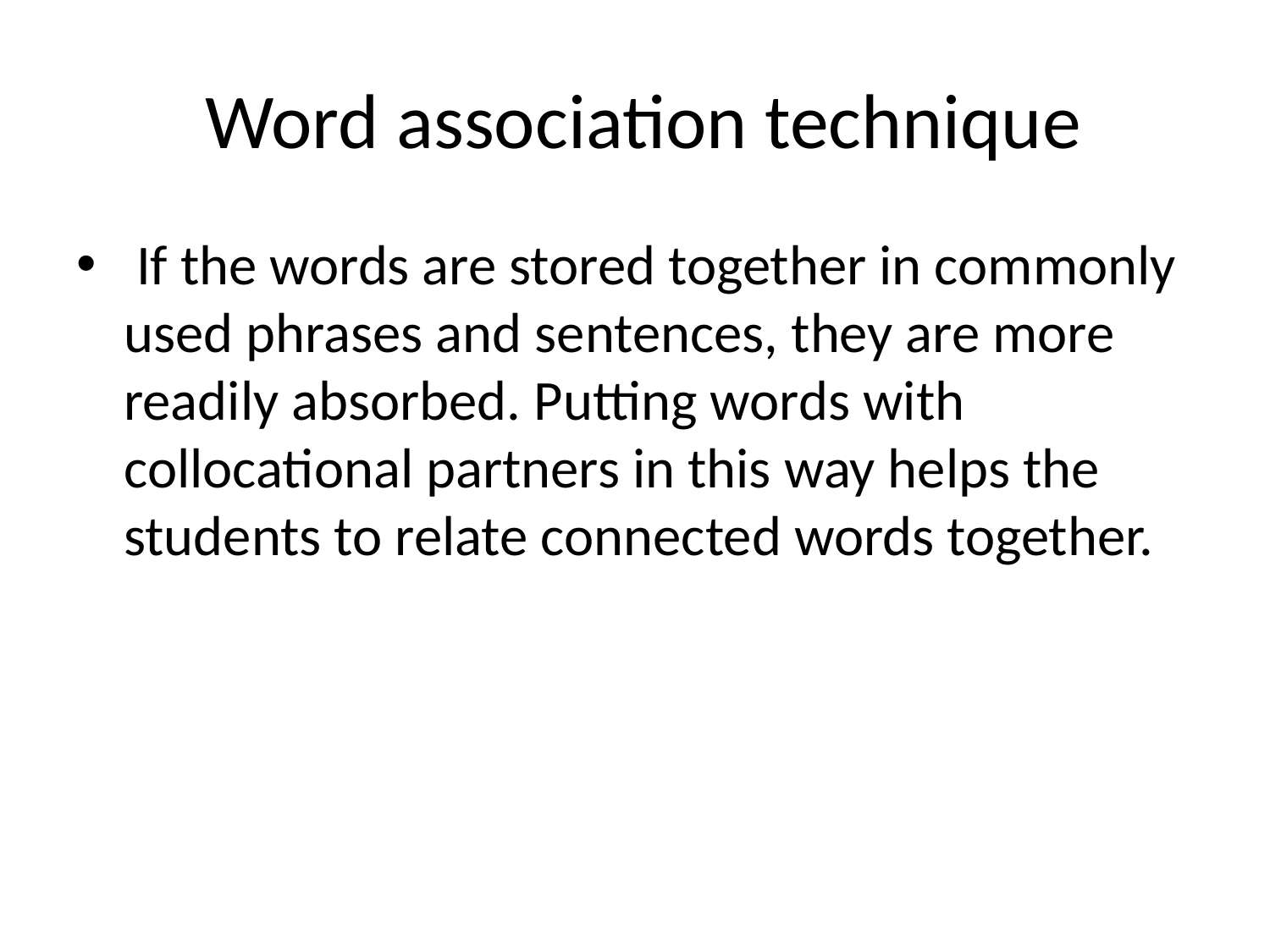

# Word association technique
 If the words are stored together in commonly used phrases and sentences, they are more readily absorbed. Putting words with collocational partners in this way helps the students to relate connected words together.